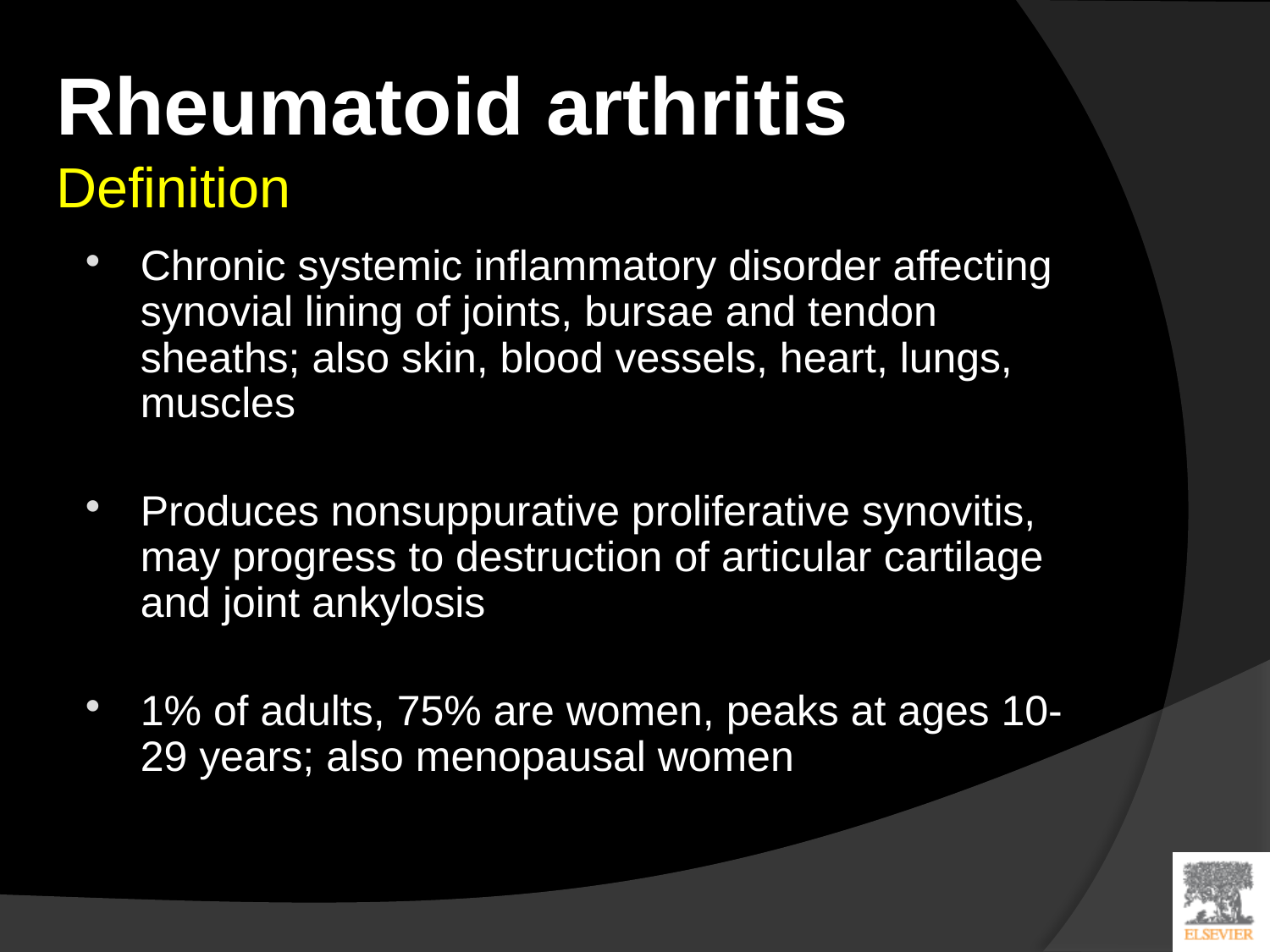

# Rheumatoid arthritis Definition
Chronic systemic inflammatory disorder affecting synovial lining of joints, bursae and tendon sheaths; also skin, blood vessels, heart, lungs, muscles

Produces nonsuppurative proliferative synovitis, may progress to destruction of articular cartilage and joint ankylosis

1% of adults, 75% are women, peaks at ages 10-29 years; also menopausal women